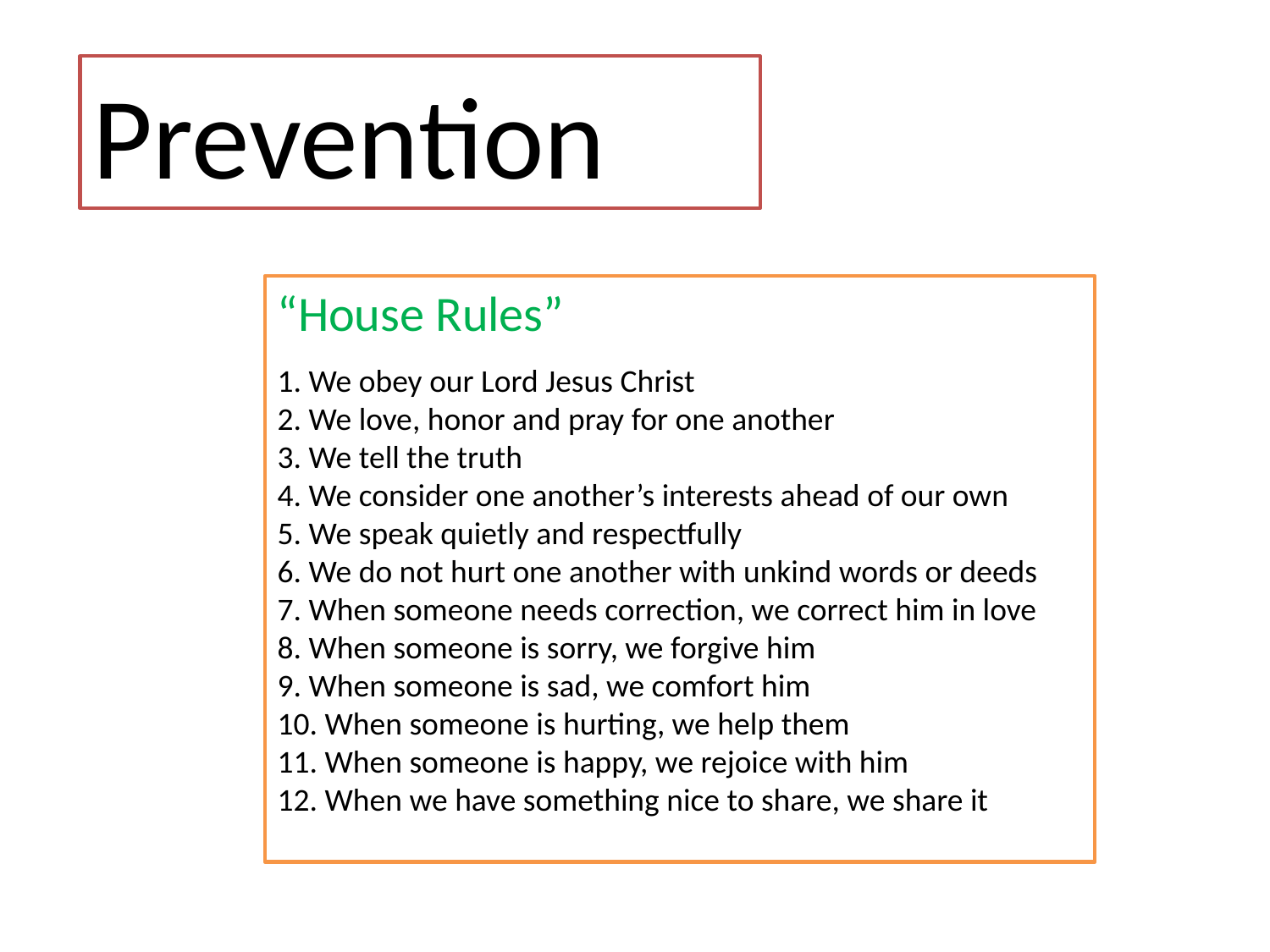

Prevention
“House Rules”

1. We obey our Lord Jesus Christ
2. We love, honor and pray for one another
3. We tell the truth
4. We consider one another’s interests ahead of our own
5. We speak quietly and respectfully
6. We do not hurt one another with unkind words or deeds
7. When someone needs correction, we correct him in love
8. When someone is sorry, we forgive him
9. When someone is sad, we comfort him
10. When someone is hurting, we help them
11. When someone is happy, we rejoice with him
12. When we have something nice to share, we share it